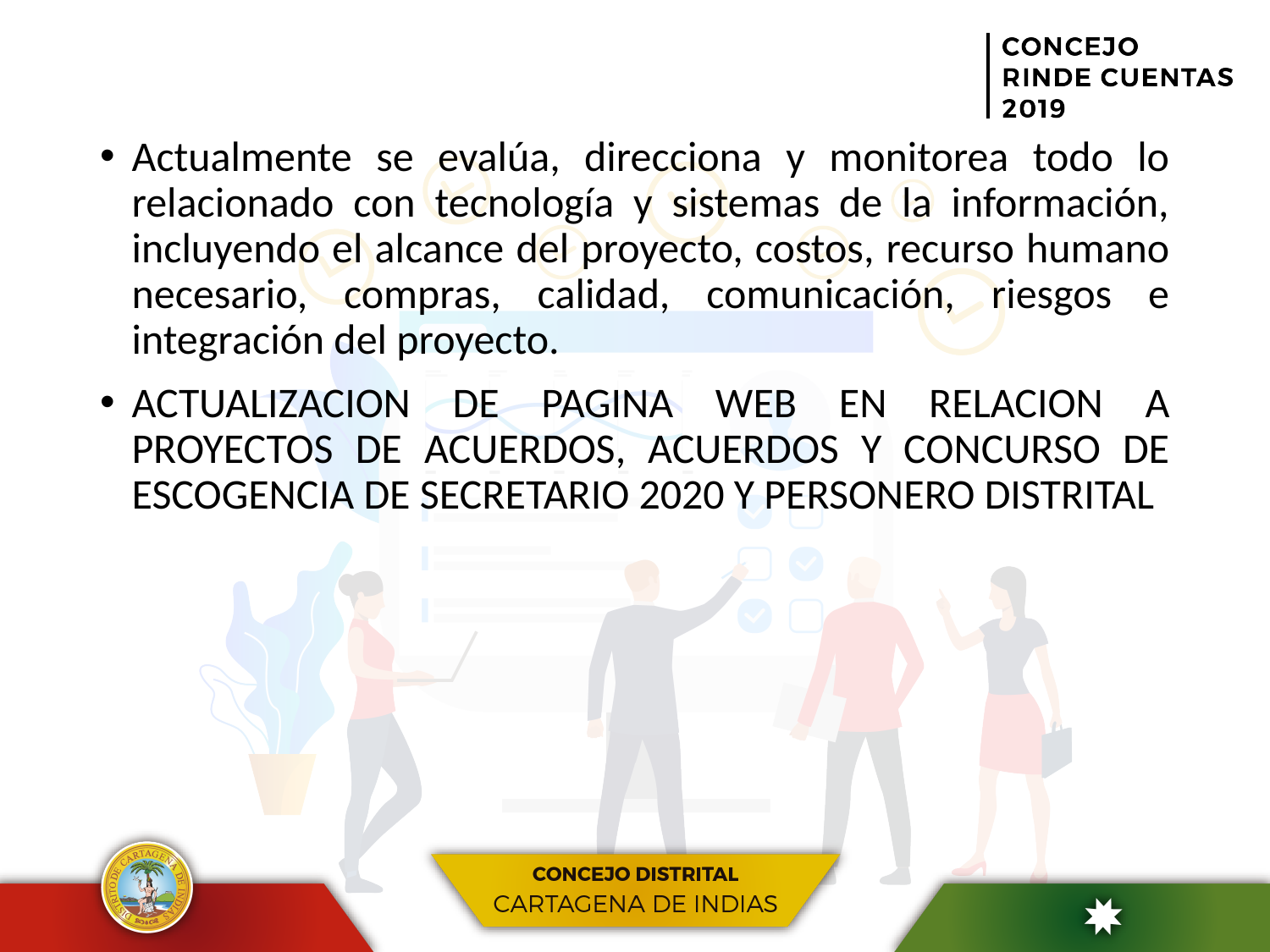

Actualmente se evalúa, direcciona y monitorea todo lo relacionado con tecnología y sistemas de la información, incluyendo el alcance del proyecto, costos, recurso humano necesario, compras, calidad, comunicación, riesgos e integración del proyecto.
ACTUALIZACION DE PAGINA WEB EN RELACION A PROYECTOS DE ACUERDOS, ACUERDOS Y CONCURSO DE ESCOGENCIA DE SECRETARIO 2020 Y PERSONERO DISTRITAL